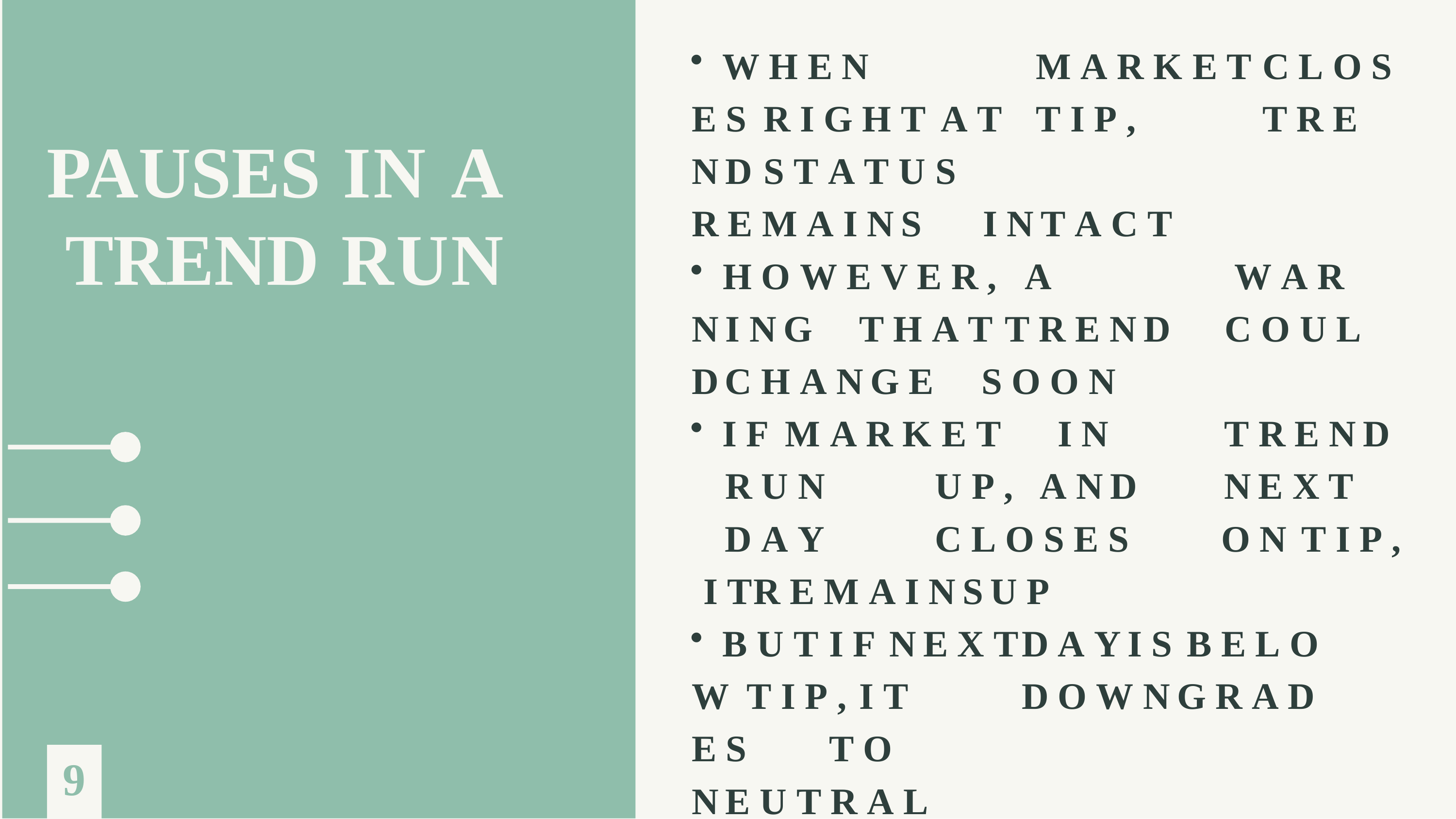

W H E N		M A R K E T	C L O S E S	R I G H T  A T	T I P ,	T R E ND	S T A T U S
R E M A I NS	I NT A C T
  H O W E V E R ,	A	 W A R NI NG	T H A T  T R E ND	C O U L D	C H A NG E	S O O N
  I F	M A R K E T		I N		T R E ND		R U N	U P ,  A ND		NE X T	D A Y	C L O S E S	O N	T I P ,  I T	R E M A I NS	U P
  B U T	I F	NE X T	D A Y	I S	B E L O W  T I P ,	I T	D O W NG R A D E S		T O
NE U T R A L
  I F	 NE X T	D A Y	I S	D O W N	A ND  B E L O W	T I P ,	I T		D O W NG R A D E S  T O	T R E ND		R U N		D O W N
# PAUSES IN A  TREND RUN

9